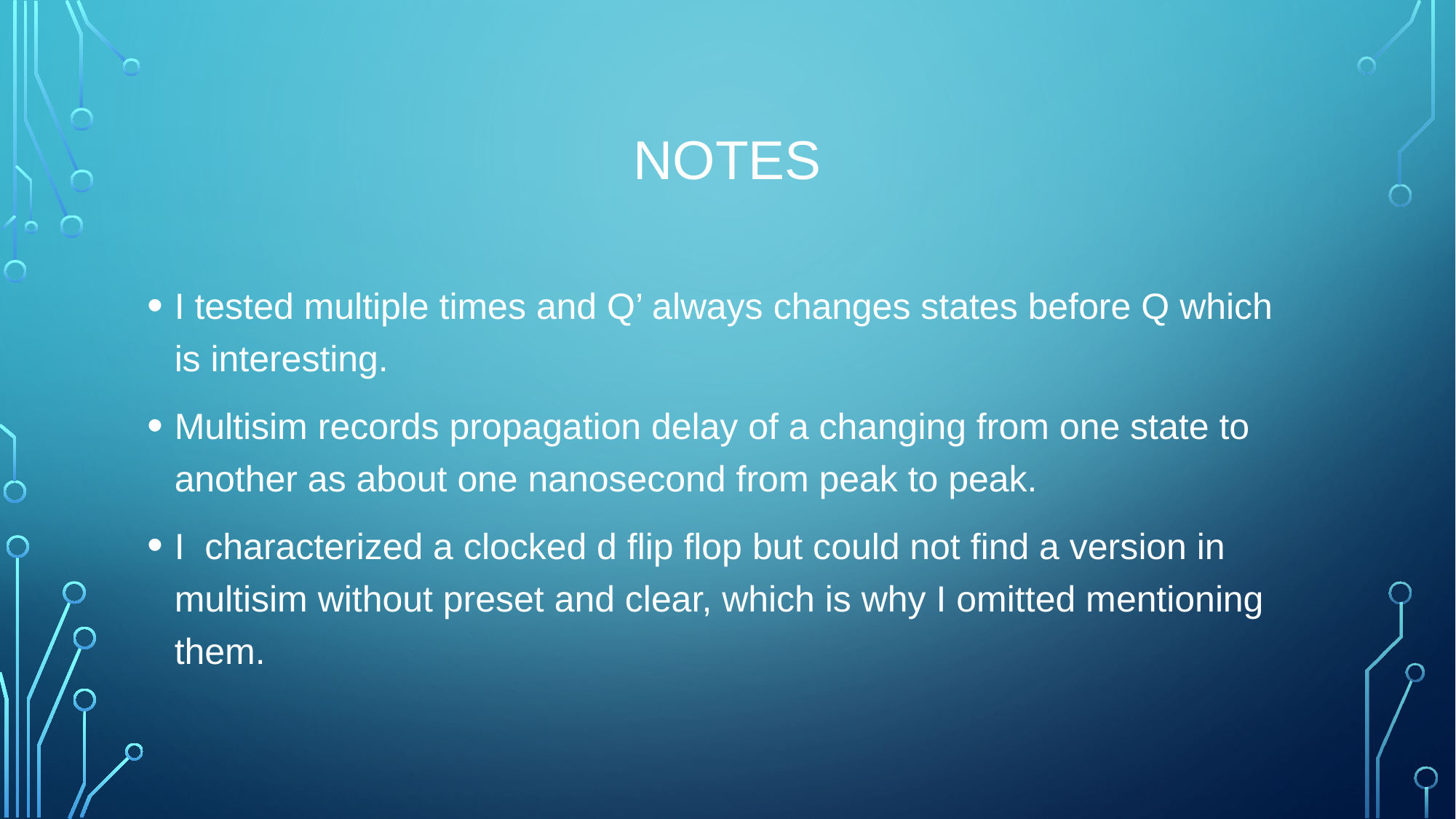

# Notes
I tested multiple times and Q’ always changes states before Q which is interesting.
Multisim records propagation delay of a changing from one state to another as about one nanosecond from peak to peak.
I  characterized a clocked d flip flop but could not find a version in multisim without preset and clear, which is why I omitted mentioning them.